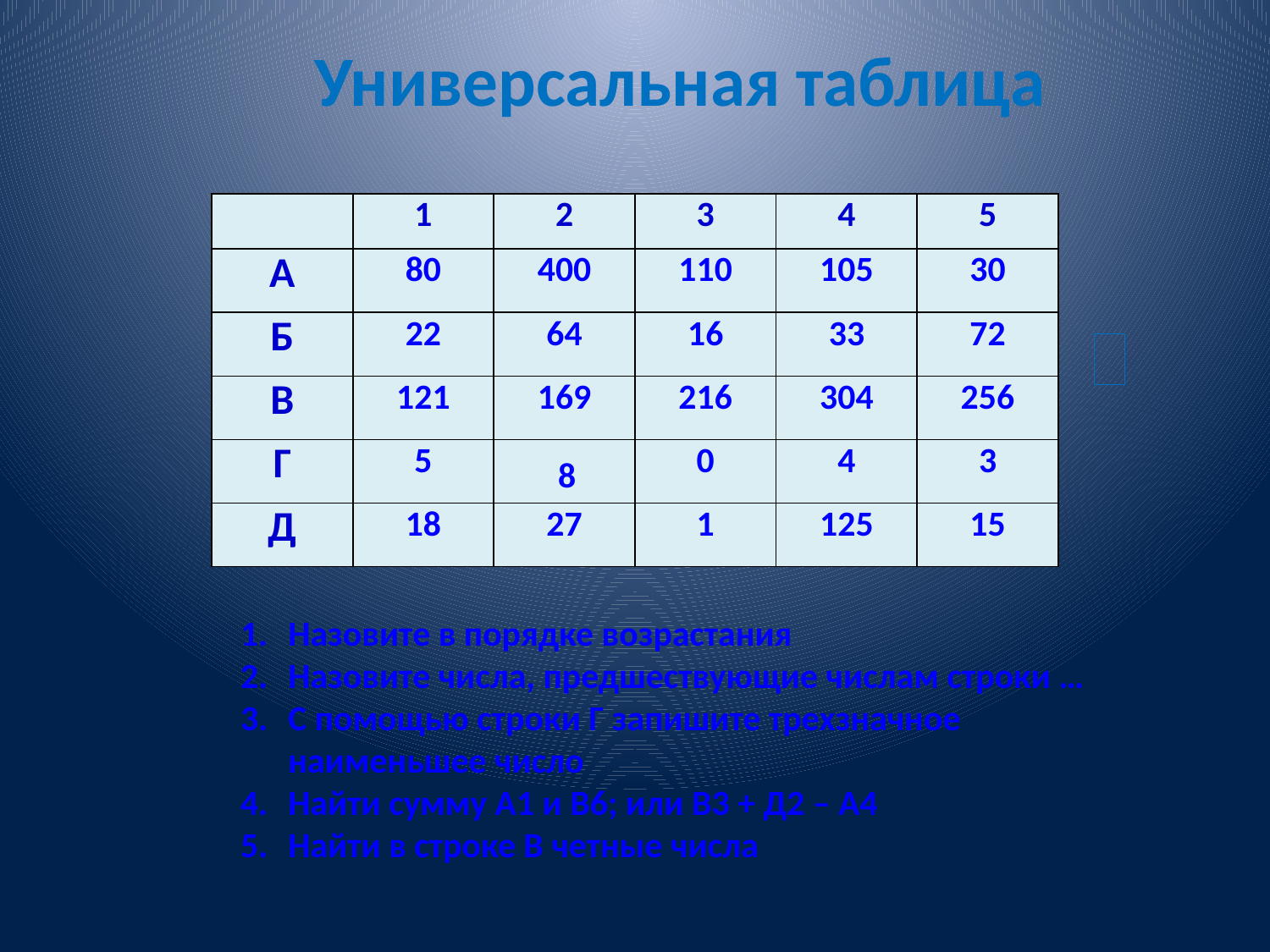

Универсальная таблица
|  | 1 | 2 | 3 | 4 | 5 |
| --- | --- | --- | --- | --- | --- |
| А | 80 | 400 | 110 | 105 | 30 |
| Б | 22 | 64 | 16 | 33 | 72 |
| В | 121 | 169 | 216 | 304 | 256 |
| Г | 5 |  | 0 | 4 | 3 |
| Д | 18 | 27 | 1 | 125 | 15 |
|  |
| --- |
8
Назовите в порядке возрастания
Назовите числа, предшествующие числам строки …
С помощью строки Г запишите трехзначное наименьшее число
Найти сумму А1 и В6; или В3 + Д2 – А4
Найти в строке В четные числа